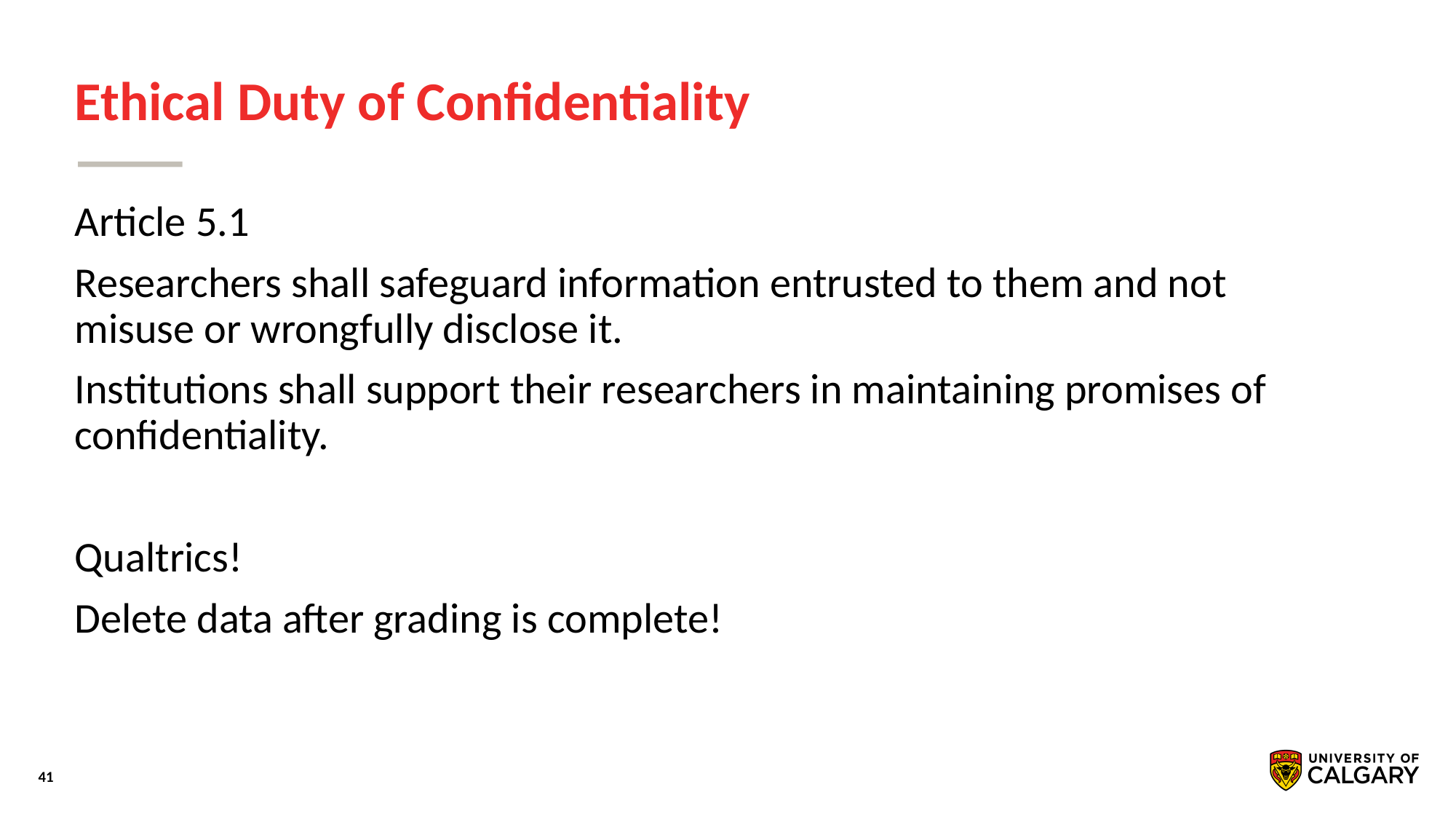

# Ethical Duty of Confidentiality
Article 5.1
Researchers shall safeguard information entrusted to them and not misuse or wrongfully disclose it.
Institutions shall support their researchers in maintaining promises of confidentiality.

Qualtrics!
Delete data after grading is complete!